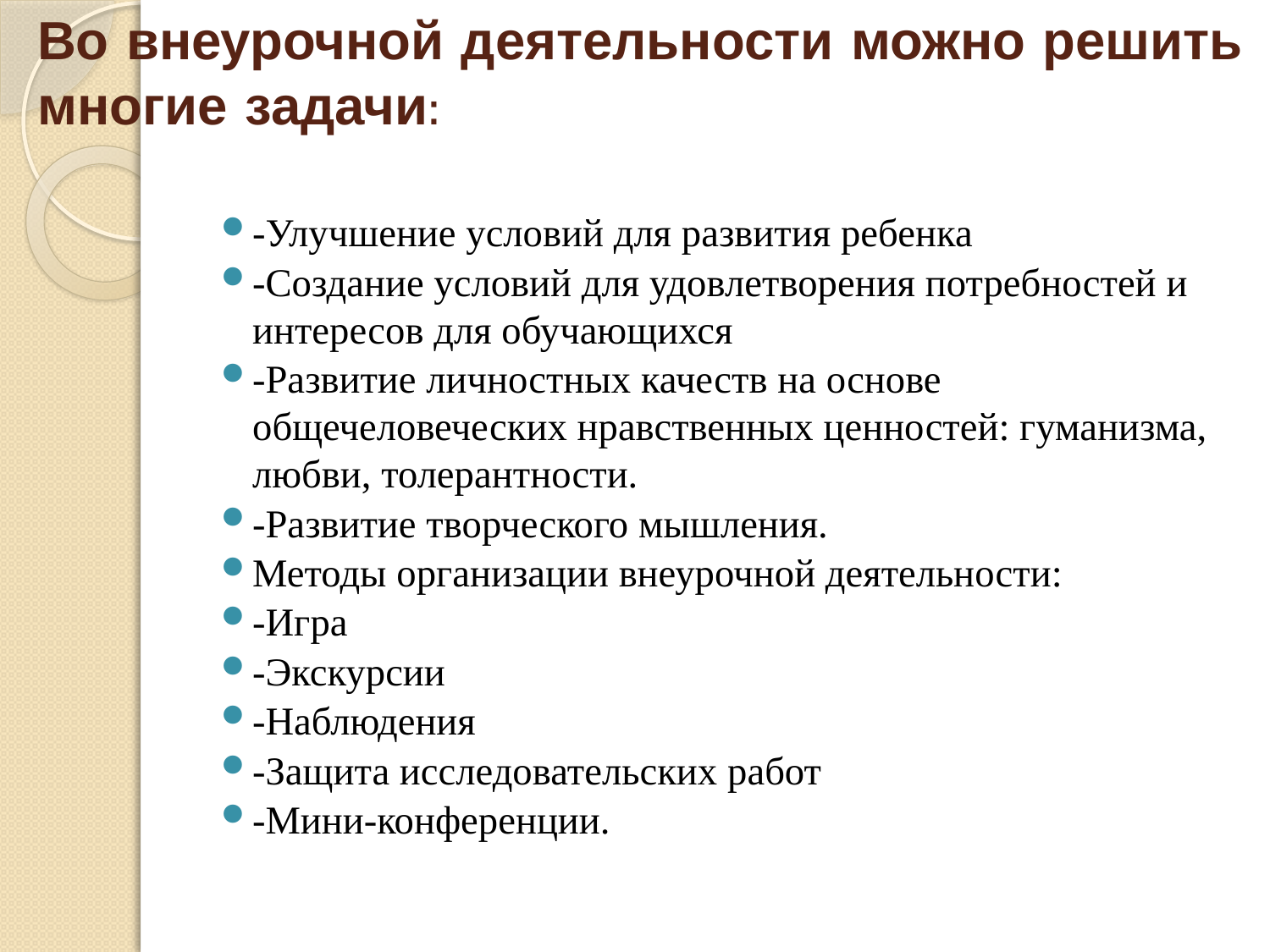

# Во внеурочной деятельности можно решить многие задачи:
-Улучшение условий для развития ребенка
-Создание условий для удовлетворения потребностей и интересов для обучающихся
-Развитие личностных качеств на основе общечеловеческих нравственных ценностей: гуманизма, любви, толерантности.
-Развитие творческого мышления.
Методы организации внеурочной деятельности:
-Игра
-Экскурсии
-Наблюдения
-Защита исследовательских работ
-Мини-конференции.